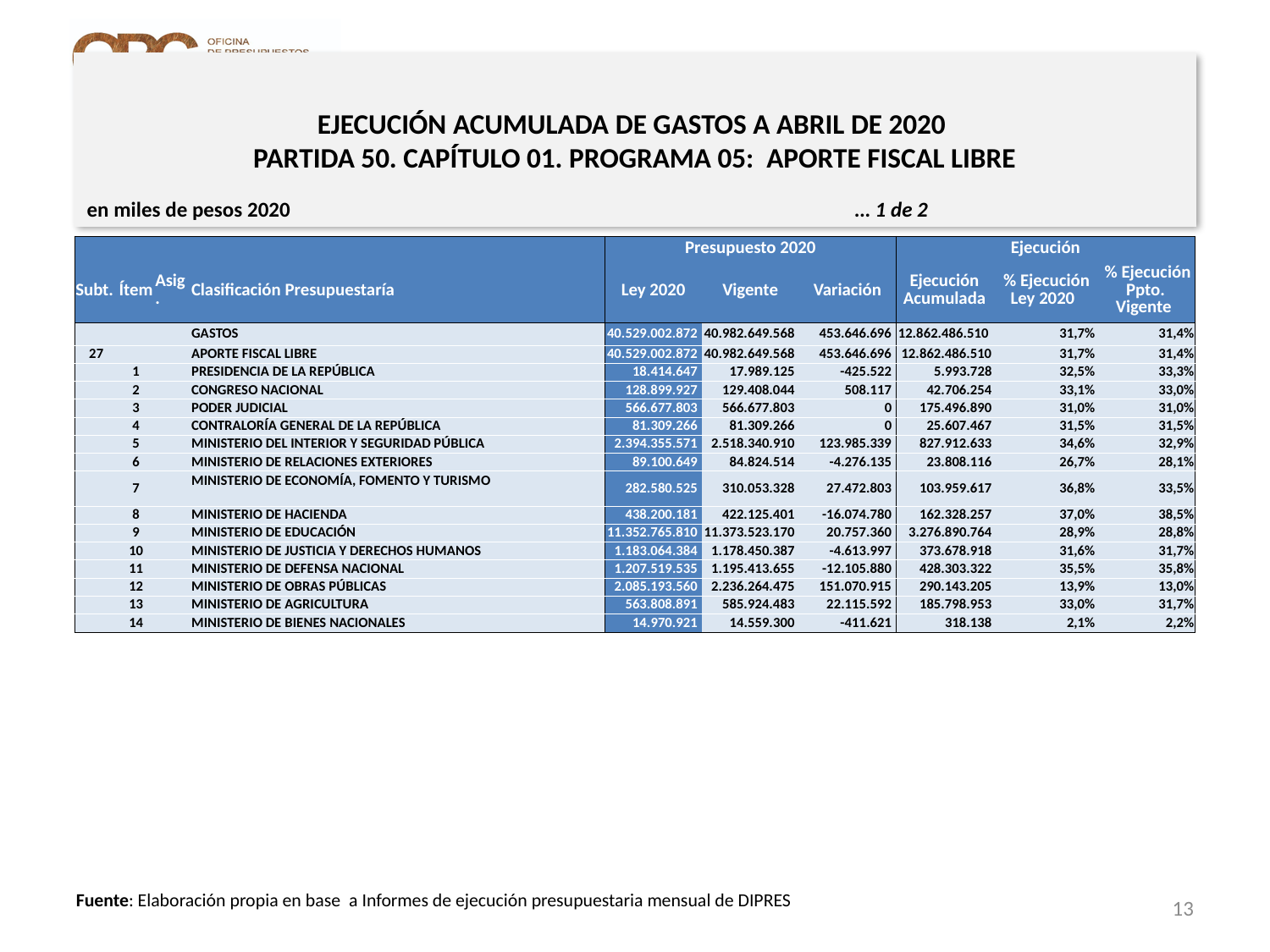

# EJECUCIÓN ACUMULADA DE GASTOS A ABRIL DE 2020 PARTIDA 50. CAPÍTULO 01. PROGRAMA 05:  APORTE FISCAL LIBRE
en miles de pesos 2020					 … 1 de 2
|  |  |  |  | Presupuesto 2020 |  |  | Ejecución |  |  |
| --- | --- | --- | --- | --- | --- | --- | --- | --- | --- |
| Subt. | Ítem | Asig. | Clasificación Presupuestaría | Ley 2020 | Vigente | Variación | Ejecución Acumulada | % Ejecución Ley 2020 | % Ejecución Ppto. Vigente |
|  |  |  | GASTOS | 40.529.002.872 | 40.982.649.568 | 453.646.696 | 12.862.486.510 | 31,7% | 31,4% |
| 27 |  |  | APORTE FISCAL LIBRE | 40.529.002.872 | 40.982.649.568 | 453.646.696 | 12.862.486.510 | 31,7% | 31,4% |
|  | 1 |  | PRESIDENCIA DE LA REPÚBLICA | 18.414.647 | 17.989.125 | -425.522 | 5.993.728 | 32,5% | 33,3% |
|  | 2 |  | CONGRESO NACIONAL | 128.899.927 | 129.408.044 | 508.117 | 42.706.254 | 33,1% | 33,0% |
|  | 3 |  | PODER JUDICIAL | 566.677.803 | 566.677.803 | 0 | 175.496.890 | 31,0% | 31,0% |
|  | 4 |  | CONTRALORÍA GENERAL DE LA REPÚBLICA | 81.309.266 | 81.309.266 | 0 | 25.607.467 | 31,5% | 31,5% |
|  | 5 |  | MINISTERIO DEL INTERIOR Y SEGURIDAD PÚBLICA | 2.394.355.571 | 2.518.340.910 | 123.985.339 | 827.912.633 | 34,6% | 32,9% |
|  | 6 |  | MINISTERIO DE RELACIONES EXTERIORES | 89.100.649 | 84.824.514 | -4.276.135 | 23.808.116 | 26,7% | 28,1% |
|  | 7 |  | MINISTERIO DE ECONOMÍA, FOMENTO Y TURISMO | 282.580.525 | 310.053.328 | 27.472.803 | 103.959.617 | 36,8% | 33,5% |
|  | 8 |  | MINISTERIO DE HACIENDA | 438.200.181 | 422.125.401 | -16.074.780 | 162.328.257 | 37,0% | 38,5% |
|  | 9 |  | MINISTERIO DE EDUCACIÓN | 11.352.765.810 | 11.373.523.170 | 20.757.360 | 3.276.890.764 | 28,9% | 28,8% |
|  | 10 |  | MINISTERIO DE JUSTICIA Y DERECHOS HUMANOS | 1.183.064.384 | 1.178.450.387 | -4.613.997 | 373.678.918 | 31,6% | 31,7% |
|  | 11 |  | MINISTERIO DE DEFENSA NACIONAL | 1.207.519.535 | 1.195.413.655 | -12.105.880 | 428.303.322 | 35,5% | 35,8% |
|  | 12 |  | MINISTERIO DE OBRAS PÚBLICAS | 2.085.193.560 | 2.236.264.475 | 151.070.915 | 290.143.205 | 13,9% | 13,0% |
|  | 13 |  | MINISTERIO DE AGRICULTURA | 563.808.891 | 585.924.483 | 22.115.592 | 185.798.953 | 33,0% | 31,7% |
|  | 14 |  | MINISTERIO DE BIENES NACIONALES | 14.970.921 | 14.559.300 | -411.621 | 318.138 | 2,1% | 2,2% |
13